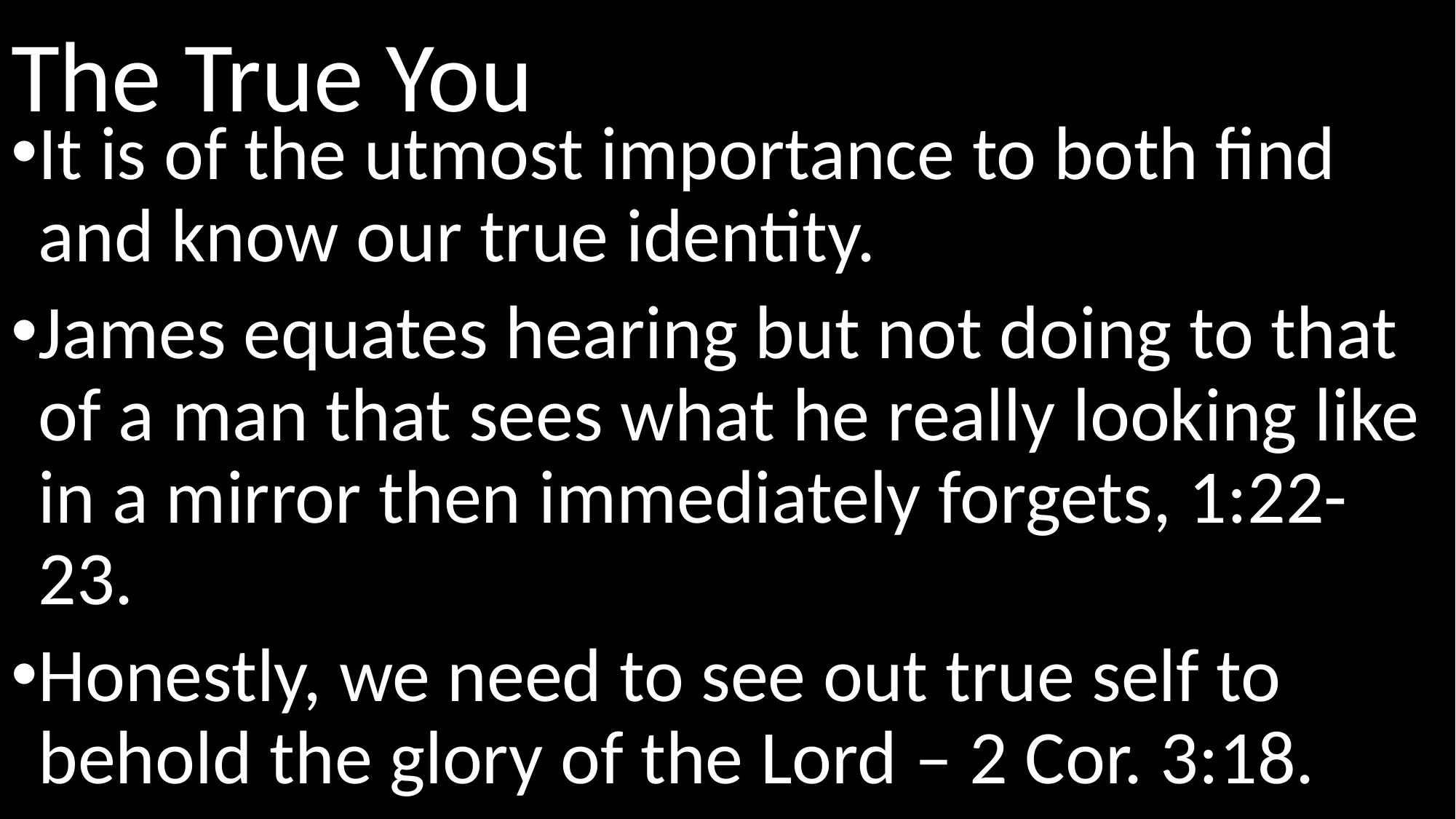

# The True You
It is of the utmost importance to both find and know our true identity.
James equates hearing but not doing to that of a man that sees what he really looking like in a mirror then immediately forgets, 1:22-23.
Honestly, we need to see out true self to behold the glory of the Lord – 2 Cor. 3:18.